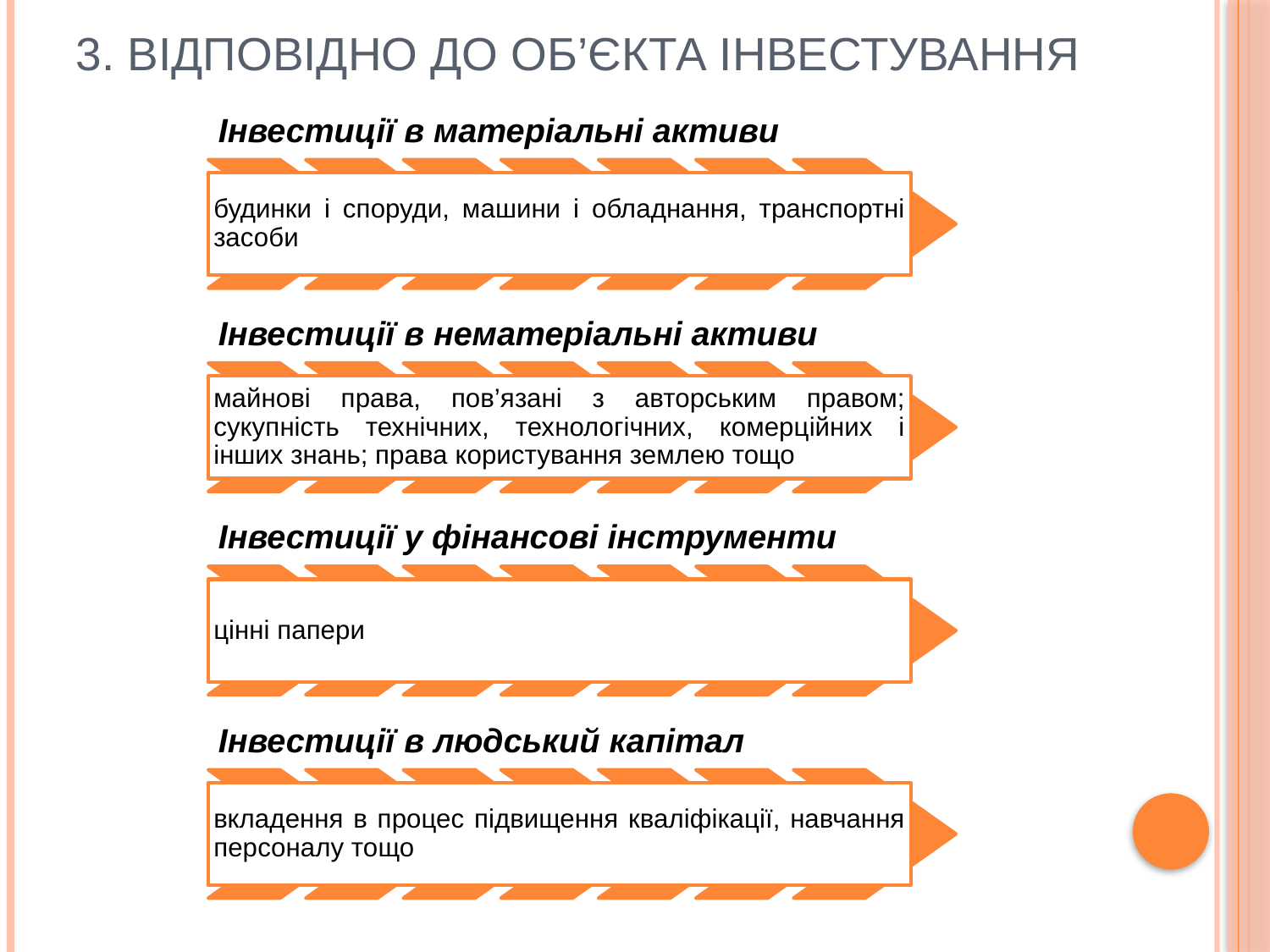

# 3. Відповідно до об’єкта інвестування
Інвестиції в матеріальні активи
будинки і споруди, машини і обладнання, транспортні засоби
Інвестиції в нематеріальні активи
майнові права, пов’язані з авторським правом; сукупність технічних, технологічних, комерційних і інших знань; права користування землею тощо
Інвестиції у фінансові інструменти
цінні папери
Інвестиції в людський капітал
вкладення в процес підвищення кваліфікації, навчання персоналу тощо